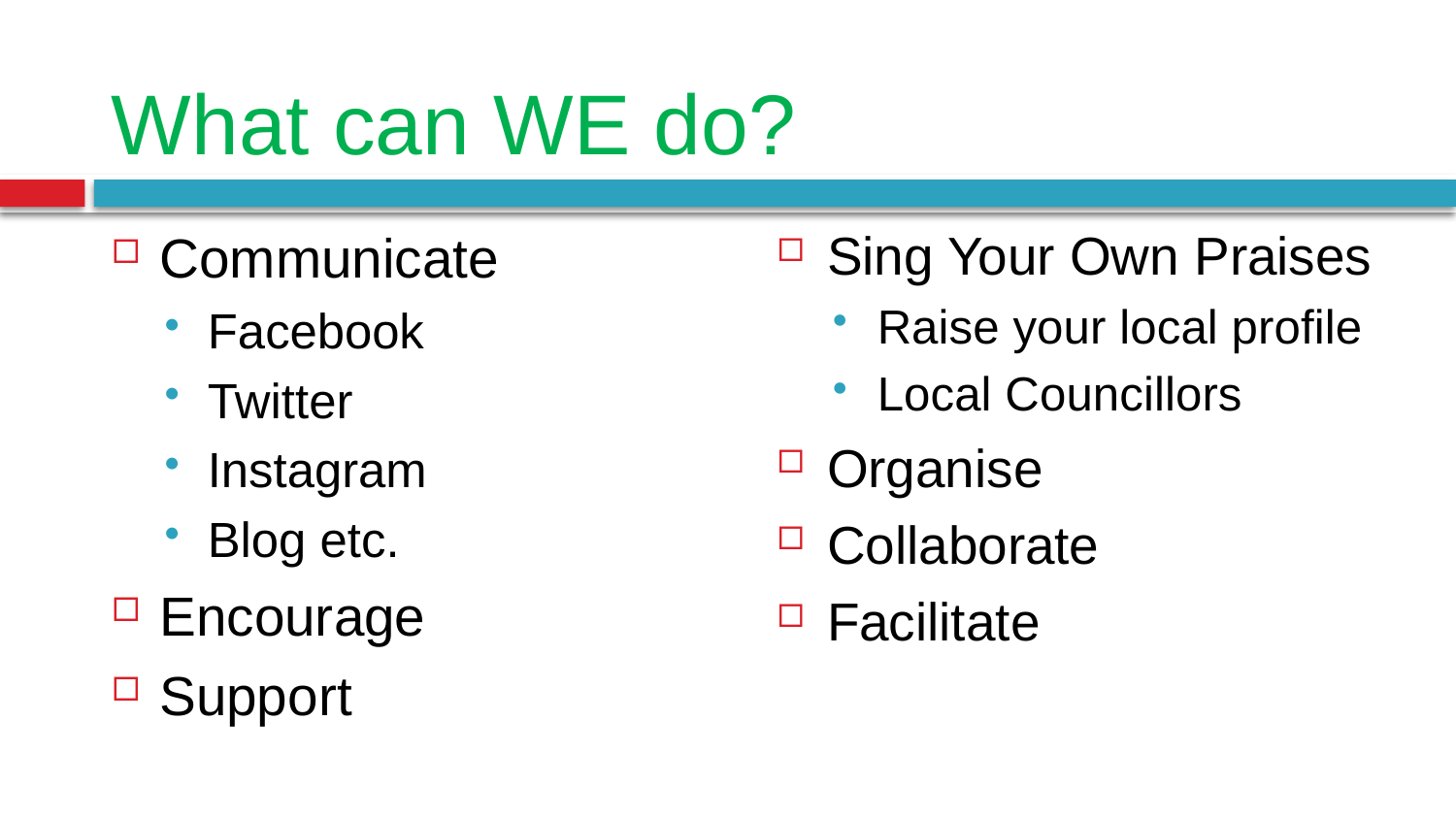

# What can WE do?
Sing Your Own Praises
Raise your local profile
Local Councillors
Organise
Collaborate
Facilitate

Communicate
Facebook
Twitter
Instagram
Blog etc.
Encourage
Support